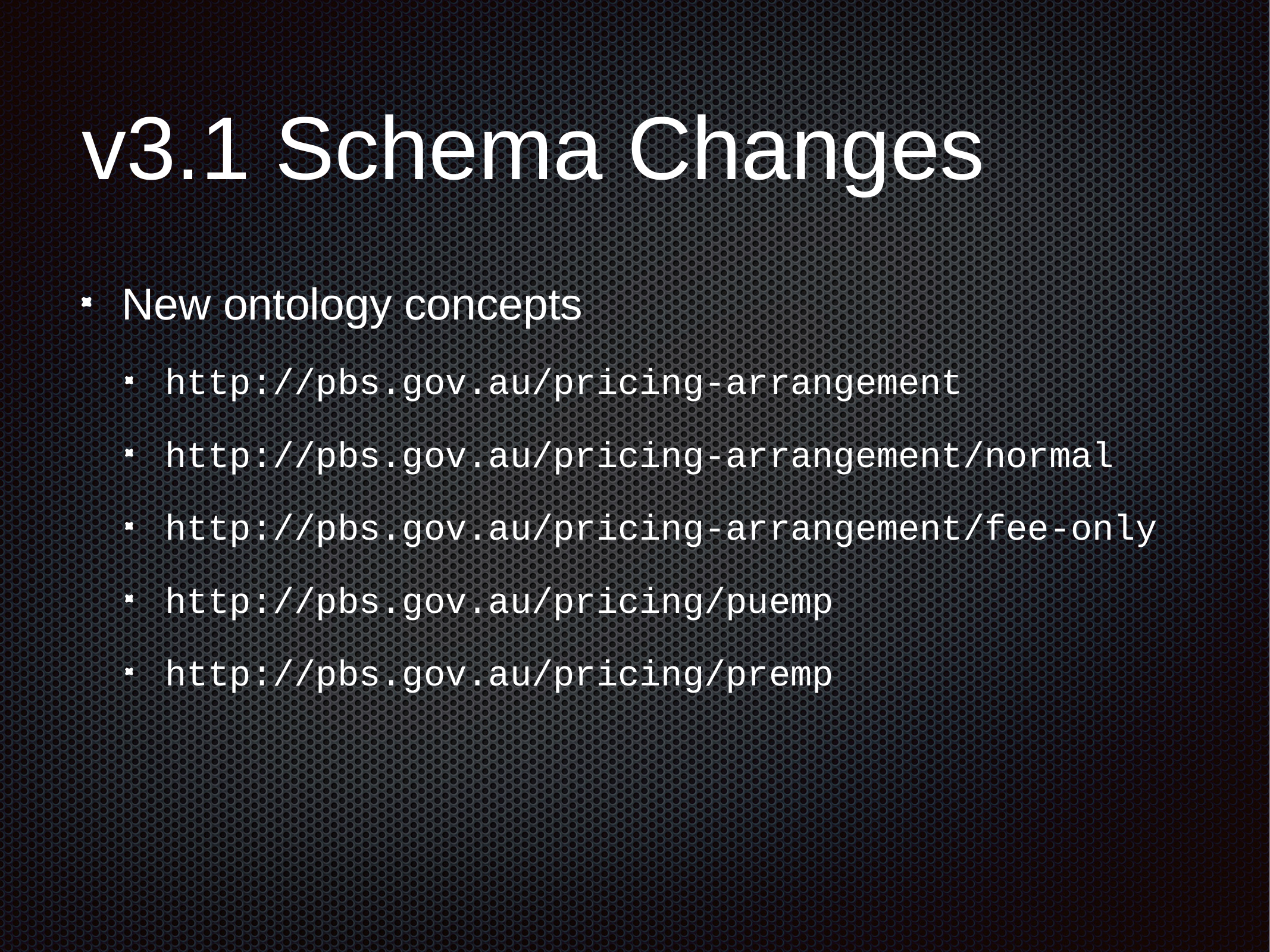

# v3.1 Schema Changes
New ontology concepts
http://pbs.gov.au/pricing-arrangement
http://pbs.gov.au/pricing-arrangement/normal
http://pbs.gov.au/pricing-arrangement/fee-only
http://pbs.gov.au/pricing/puemp
http://pbs.gov.au/pricing/premp